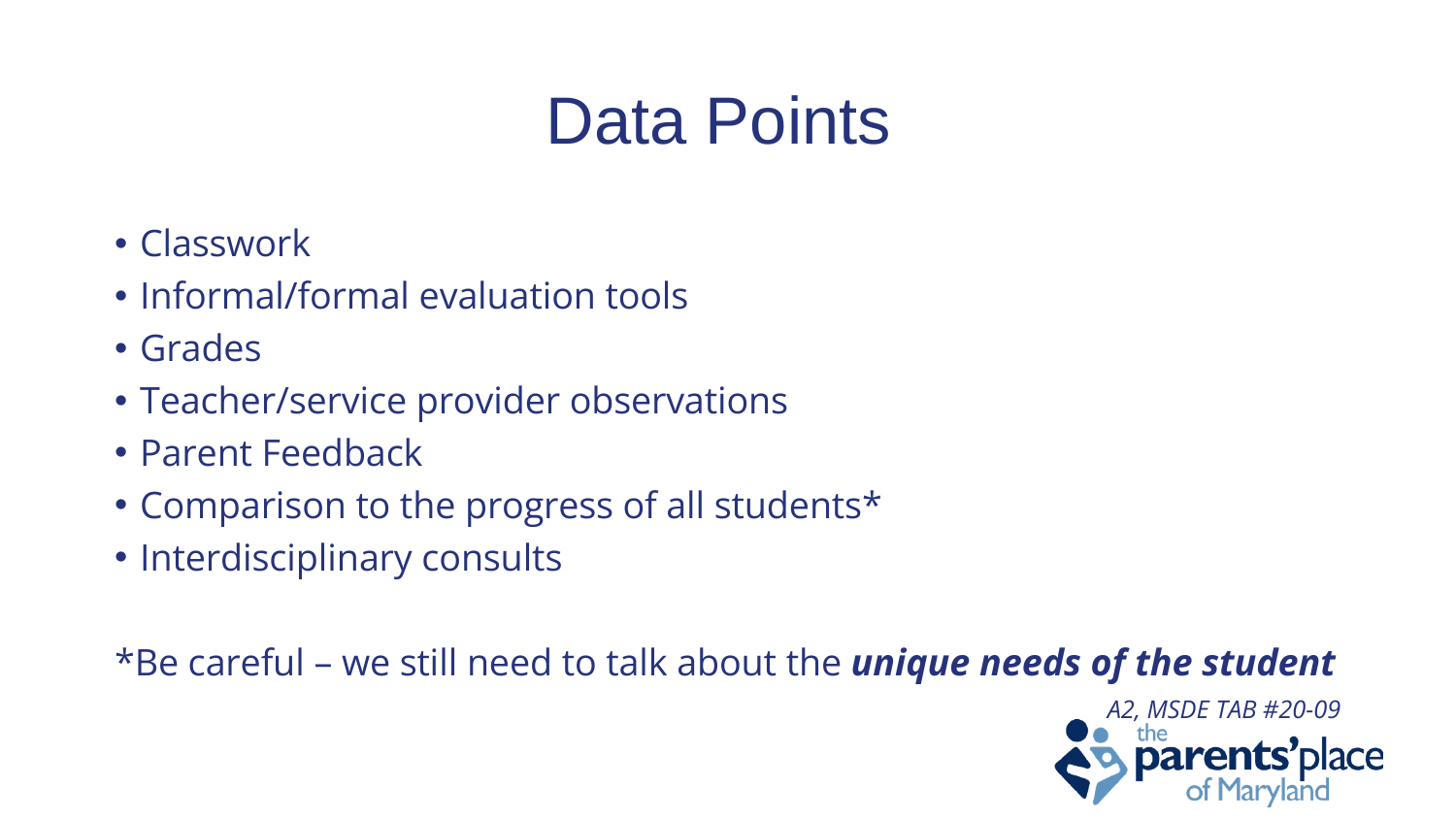

# Data Points
Classwork
Informal/formal evaluation tools
Grades
Teacher/service provider observations
Parent Feedback
Comparison to the progress of all students*
Interdisciplinary consults

*Be careful – we still need to talk about the unique needs of the student
A2, MSDE TAB #20-09